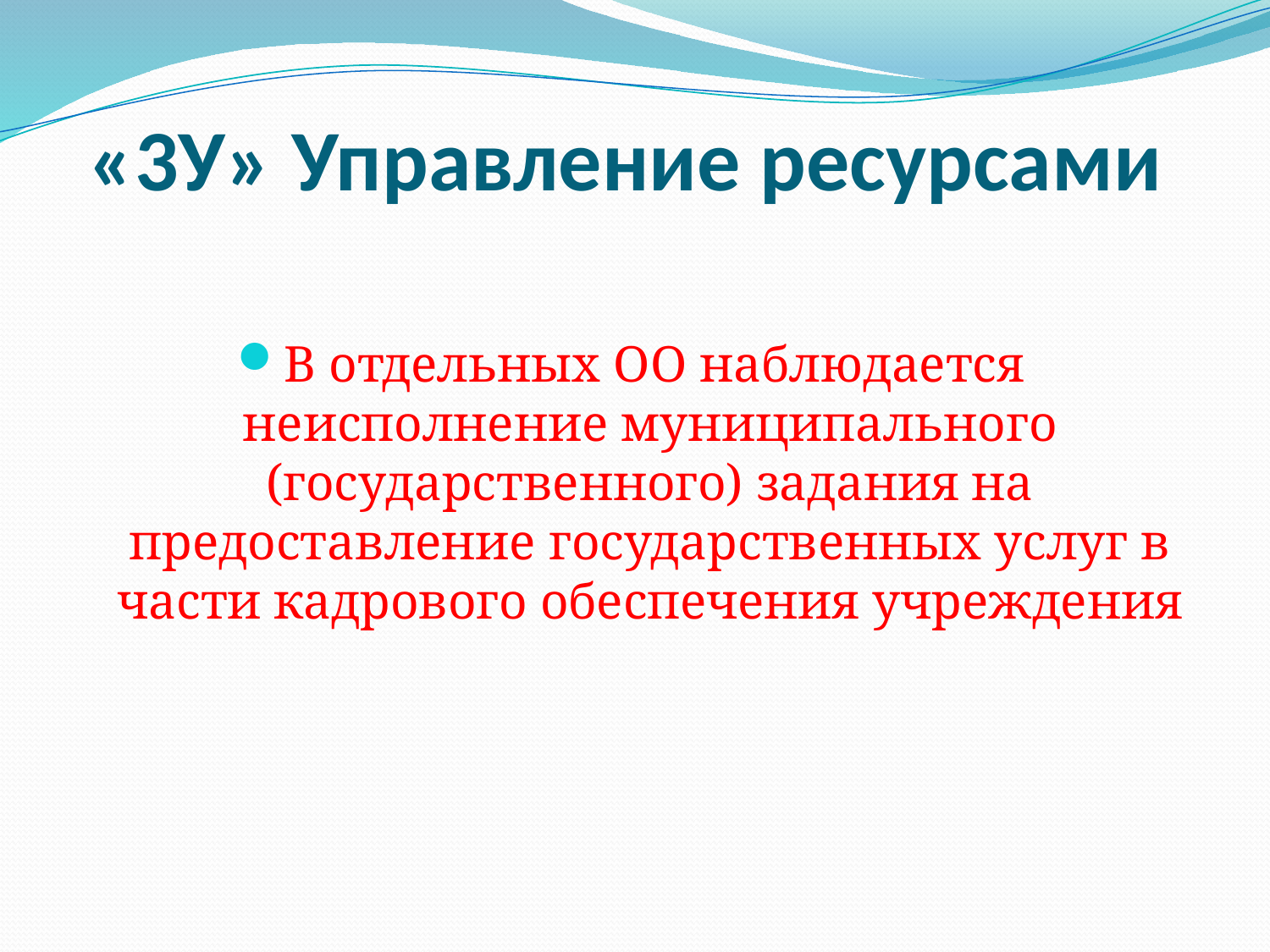

# «3У» Управление ресурсами

В отдельных ОО наблюдается неисполнение муниципального (государственного) задания на предоставление государственных услуг в части кадрового обеспечения учреждения